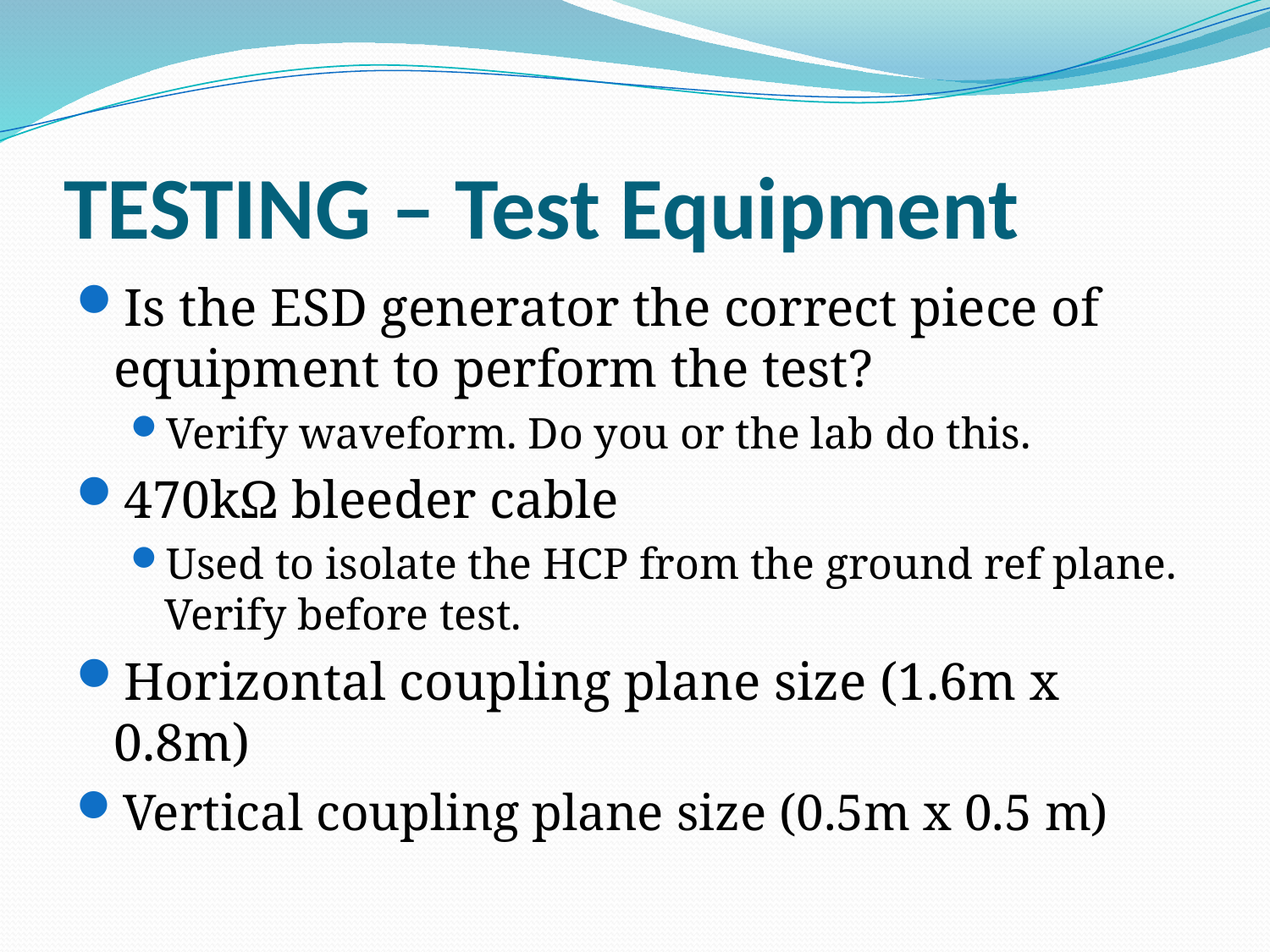

# TESTING – Test Equipment
Is the ESD generator the correct piece of equipment to perform the test?
Verify waveform. Do you or the lab do this.
470kΩ bleeder cable
Used to isolate the HCP from the ground ref plane. Verify before test.
Horizontal coupling plane size (1.6m x 0.8m)
Vertical coupling plane size (0.5m x 0.5 m)